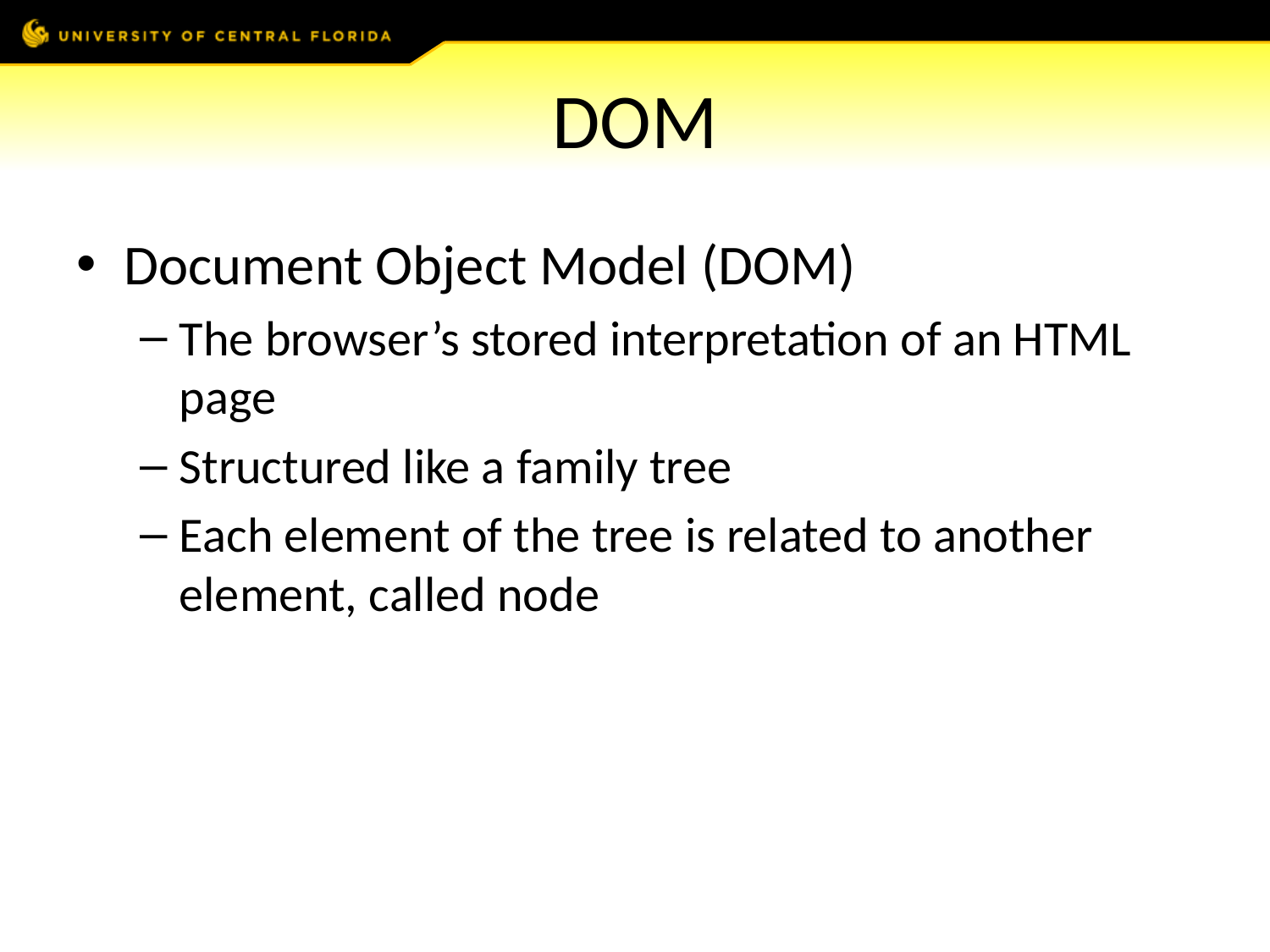

# DOM
Document Object Model (DOM)
The browser’s stored interpretation of an HTML page
Structured like a family tree
Each element of the tree is related to another element, called node